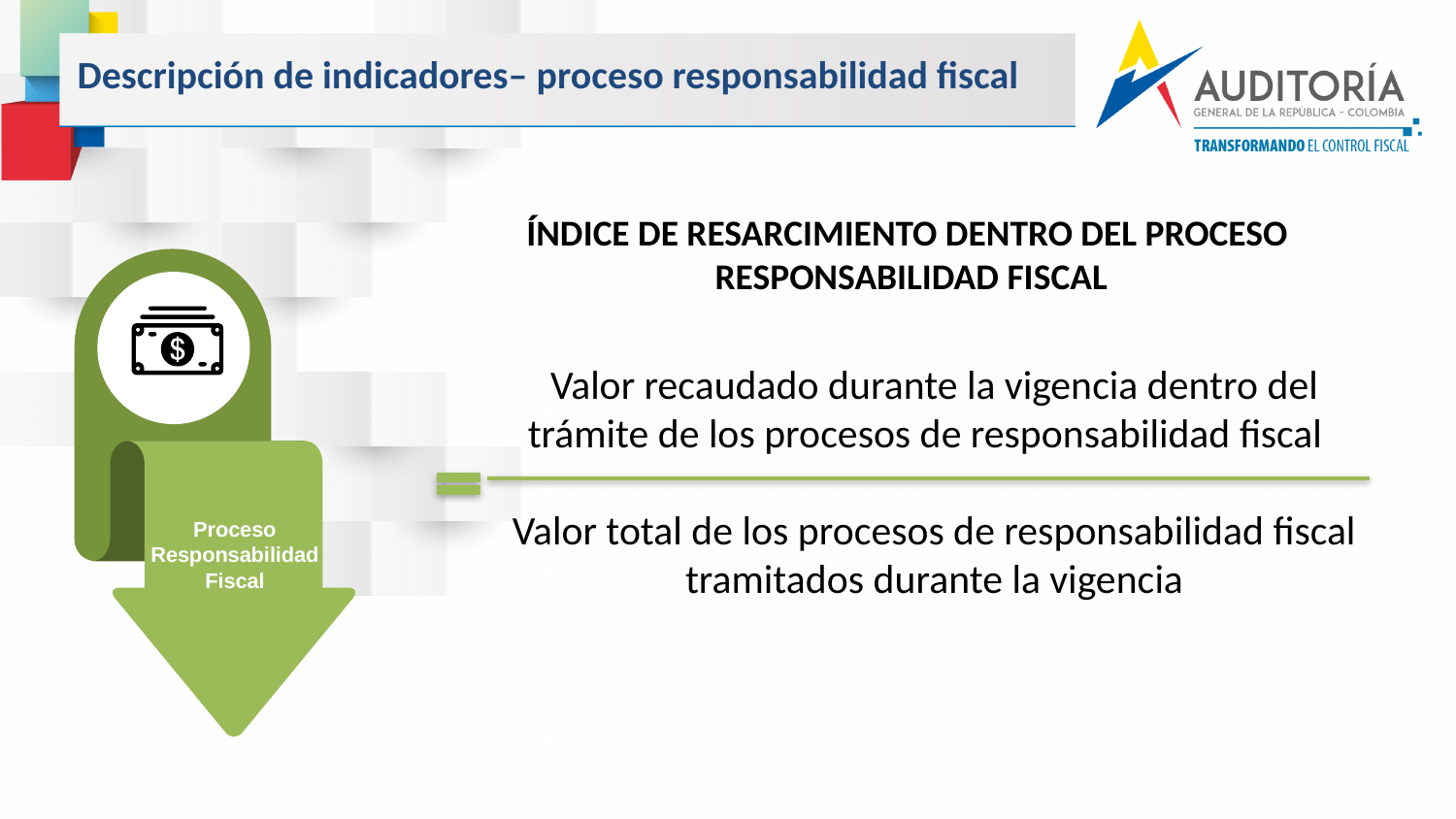

Descripción de indicadores– proceso responsabilidad fiscal
ÍNDICE DE RESARCIMIENTO DENTRO DEL PROCESO
RESPONSABILIDAD FISCAL

Valor recaudado durante la vigencia dentro del trámite de los procesos de responsabilidad fiscal

Valor total de los procesos de responsabilidad fiscal tramitados durante la vigencia

Proceso
Responsabilidad Fiscal